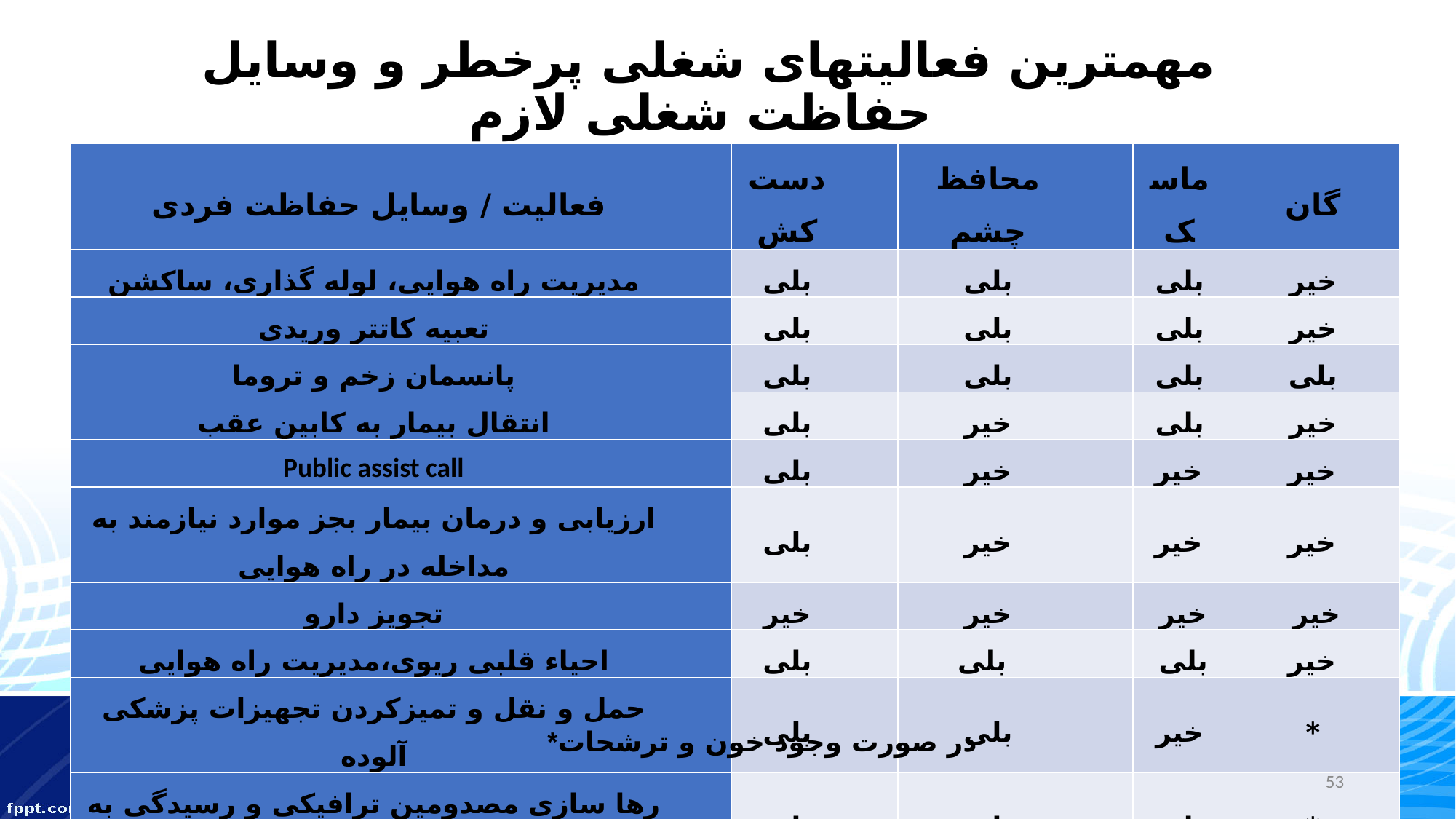

# مهمترین فعالیتهای شغلی پرخطر و وسایل حفاظت شغلی لازم
| فعالیت / وسایل حفاظت فردی | دست کش | محافظ چشم | ماسک | گان |
| --- | --- | --- | --- | --- |
| مدیریت راه هوایی، لوله گذاری، ساکشن | بلی | بلی | بلی | خیر |
| تعبیه کاتتر وریدی | بلی | بلی | بلی | خیر |
| پانسمان زخم و تروما | بلی | بلی | بلی | بلی |
| انتقال بیمار به کابین عقب | بلی | خیر | بلی | خیر |
| Public assist call | بلی | خیر | خیر | خیر |
| ارزیابی و درمان بیمار بجز موارد نیازمند به مداخله در راه هوایی | بلی | خیر | خیر | خیر |
| تجویز دارو | خیر | خیر | خیر | خیر |
| احیاء قلبی ریوی،مدیریت راه هوایی | بلی | بلی | بلی | خیر |
| حمل و نقل و تمیزکردن تجهیزات پزشکی آلوده | بلی | بلی | خیر | \* |
| رها سازی مصدومین ترافیکی و رسیدگی به تروماها | بلی | بلی | بلی | \* |
*در صورت وجود خون و ترشحات
53